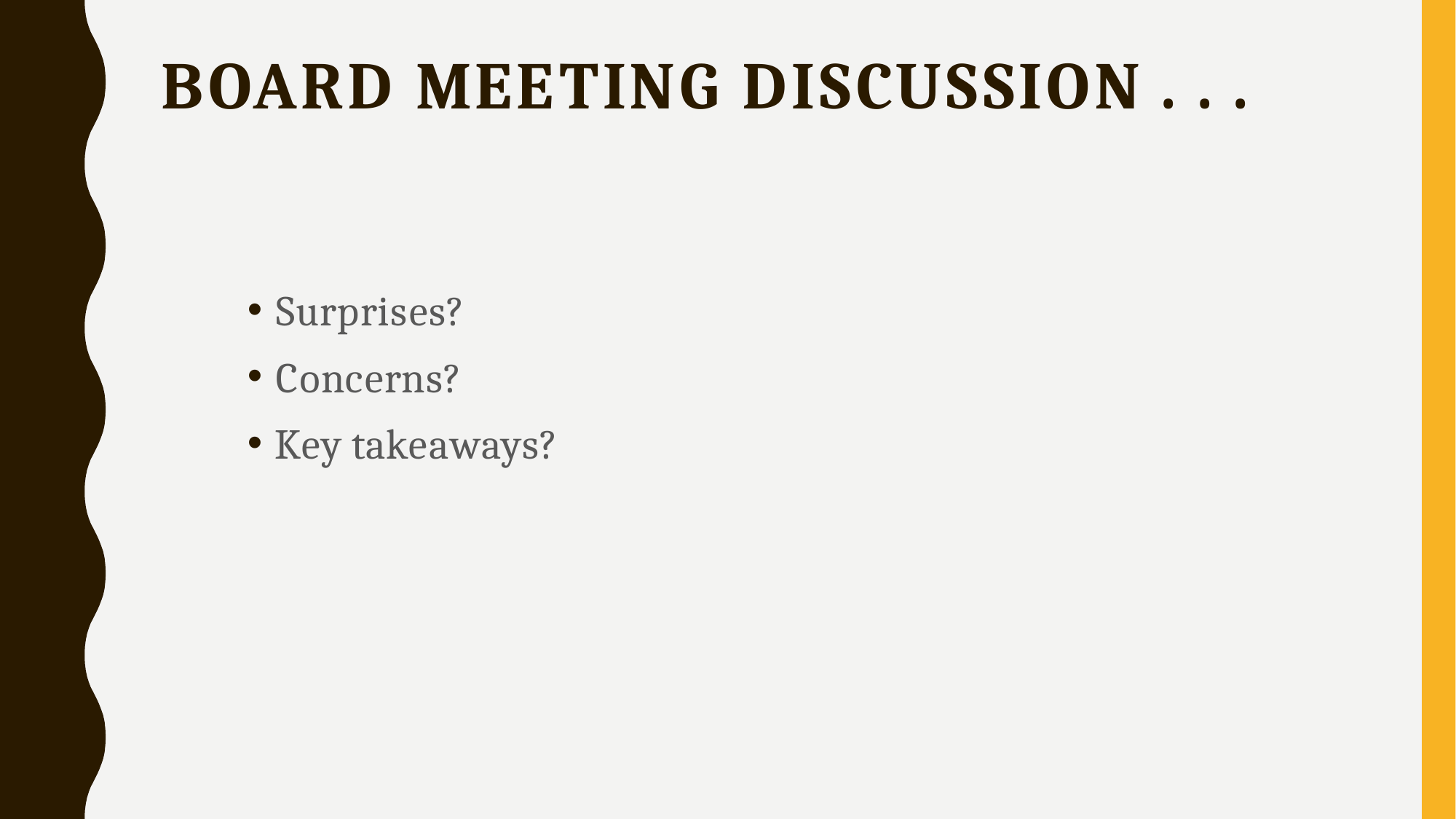

# Board meeting discussion . . .
Surprises?
Concerns?
Key takeaways?